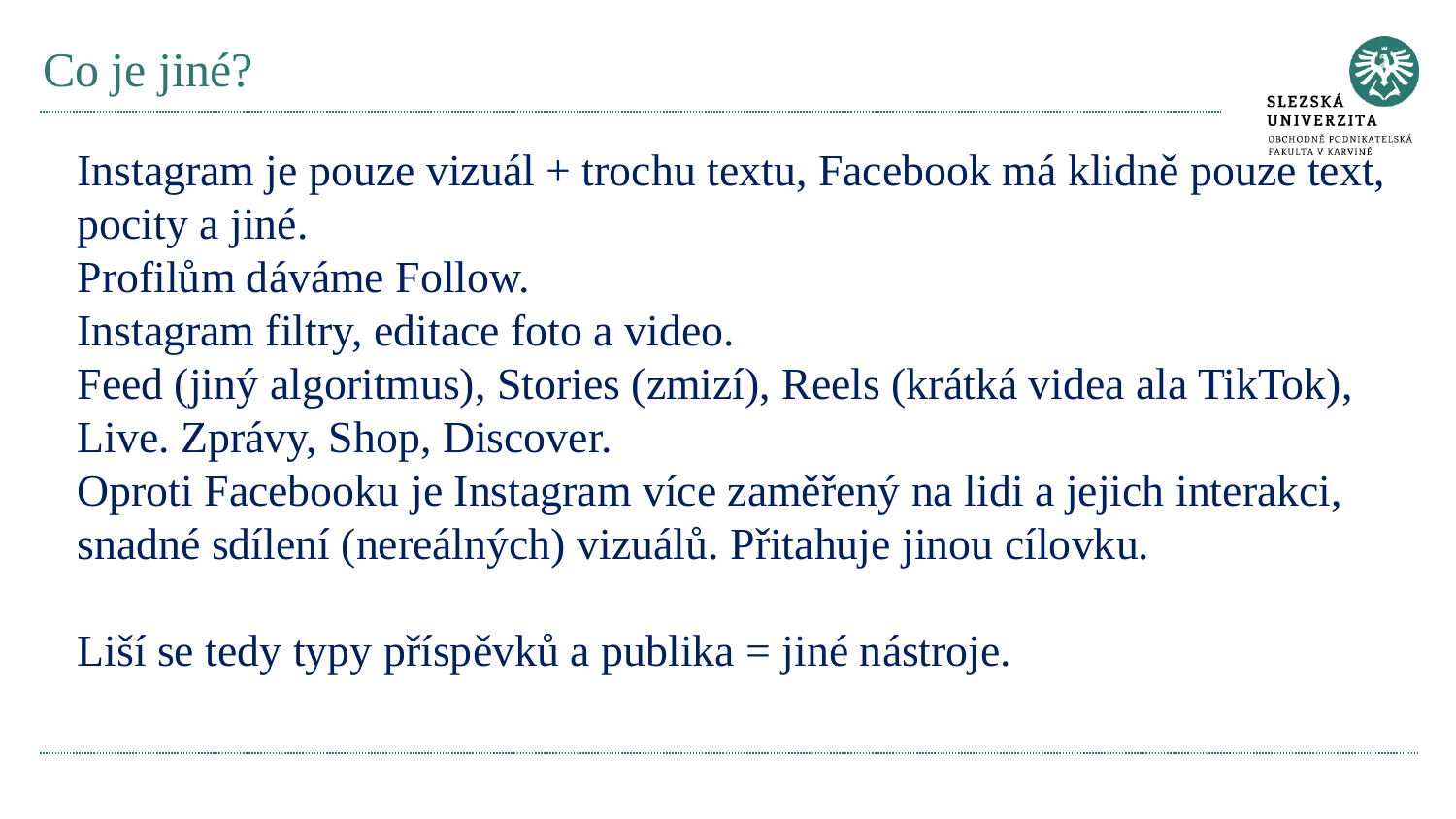

# Co je jiné?
Instagram je pouze vizuál + trochu textu, Facebook má klidně pouze text, pocity a jiné.
Profilům dáváme Follow.
Instagram filtry, editace foto a video.
Feed (jiný algoritmus), Stories (zmizí), Reels (krátká videa ala TikTok), Live. Zprávy, Shop, Discover.
Oproti Facebooku je Instagram více zaměřený na lidi a jejich interakci, snadné sdílení (nereálných) vizuálů. Přitahuje jinou cílovku.

Liší se tedy typy příspěvků a publika = jiné nástroje.